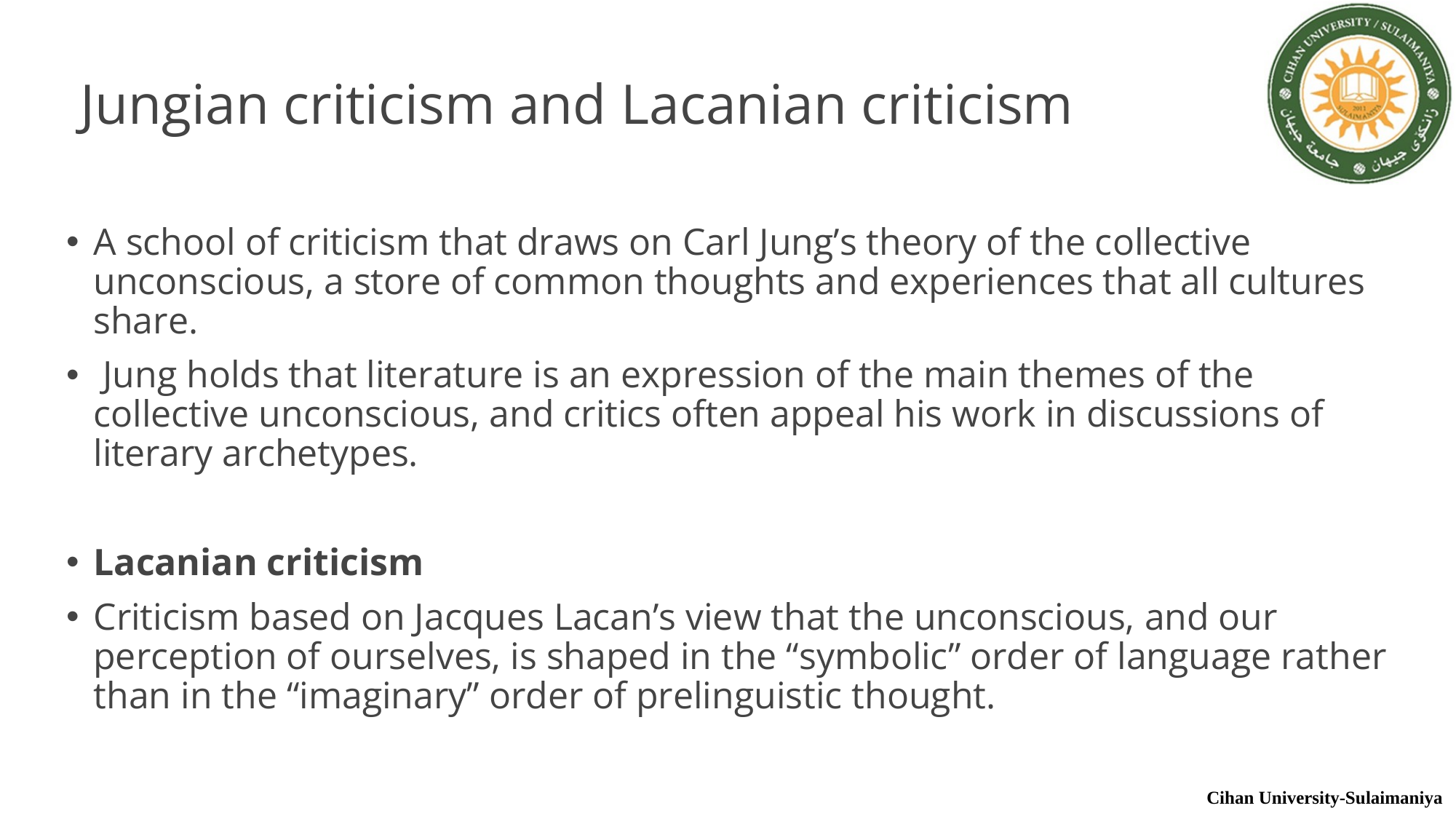

# Jungian criticism and Lacanian criticism
A school of criticism that draws on Carl Jung’s theory of the collective unconscious, a store of common thoughts and experiences that all cultures share.
 Jung holds that literature is an expression of the main themes of the collective unconscious, and critics often appeal his work in discussions of literary archetypes.

Lacanian criticism
Criticism based on Jacques Lacan’s view that the unconscious, and our perception of ourselves, is shaped in the “symbolic” order of language rather than in the “imaginary” order of prelinguistic thought.
Cihan University-Sulaimaniya